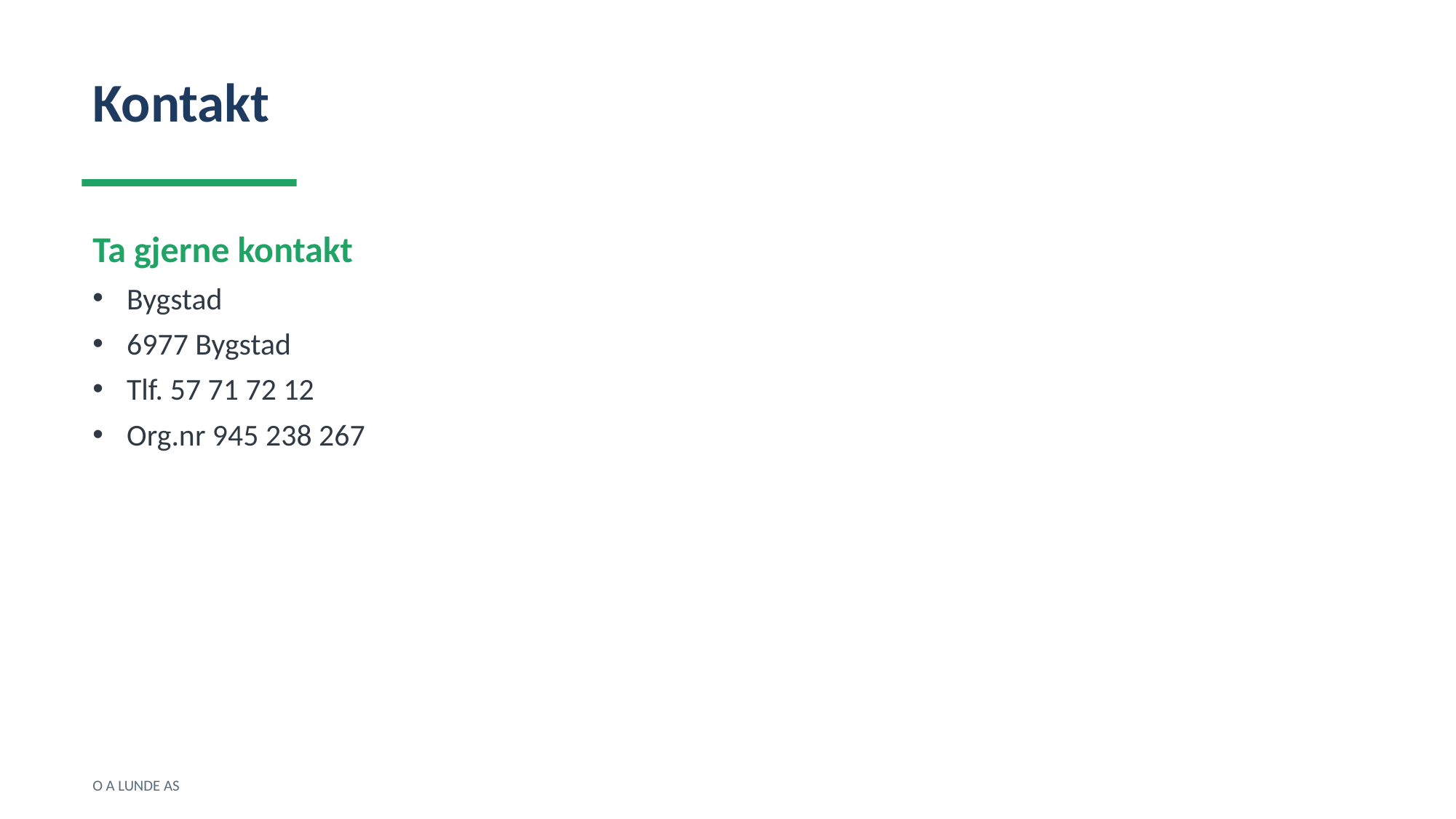

Kontakt

Ta gjerne kontakt
Bygstad
6977 Bygstad
Tlf. 57 71 72 12
Org.nr 945 238 267
O A LUNDE AS